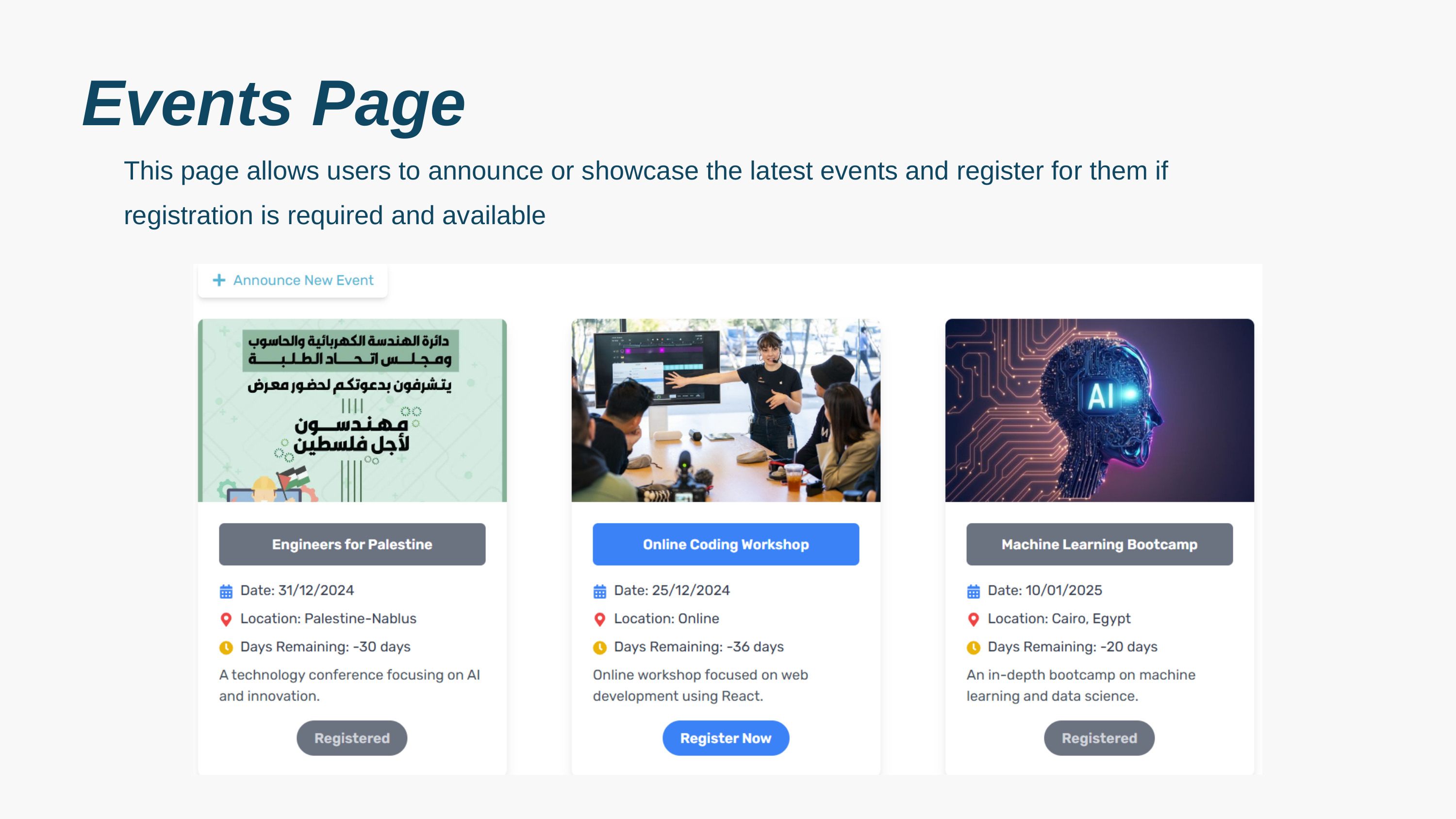

Events Page
This page allows users to announce or showcase the latest events and register for them if registration is required and available